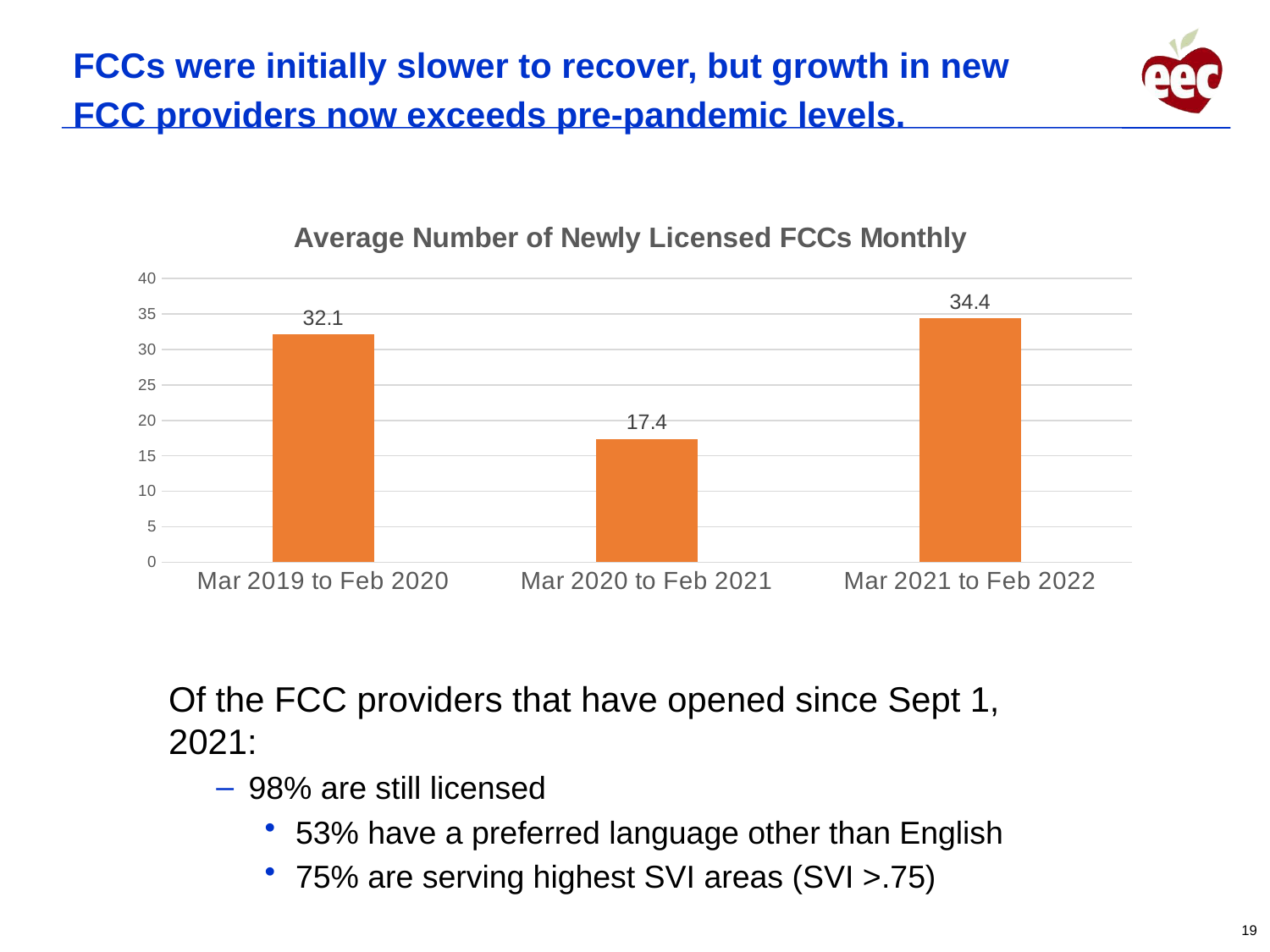

FCCs were initially slower to recover, but growth in new FCC providers now exceeds pre-pandemic levels.

### Chart: Average Number of Newly Licensed FCCs Monthly

| Category | New FCCs  By Month |
|---|---|
| Mar 2019 to Feb 2020 | 32.1 |
| Mar 2020 to Feb 2021 | 17.4 |
| Mar 2021 to Feb 2022 | 34.4 |
Of the FCC providers that have opened since Sept 1, 2021:
98% are still licensed
53% have a preferred language other than English
75% are serving highest SVI areas (SVI >.75)

19